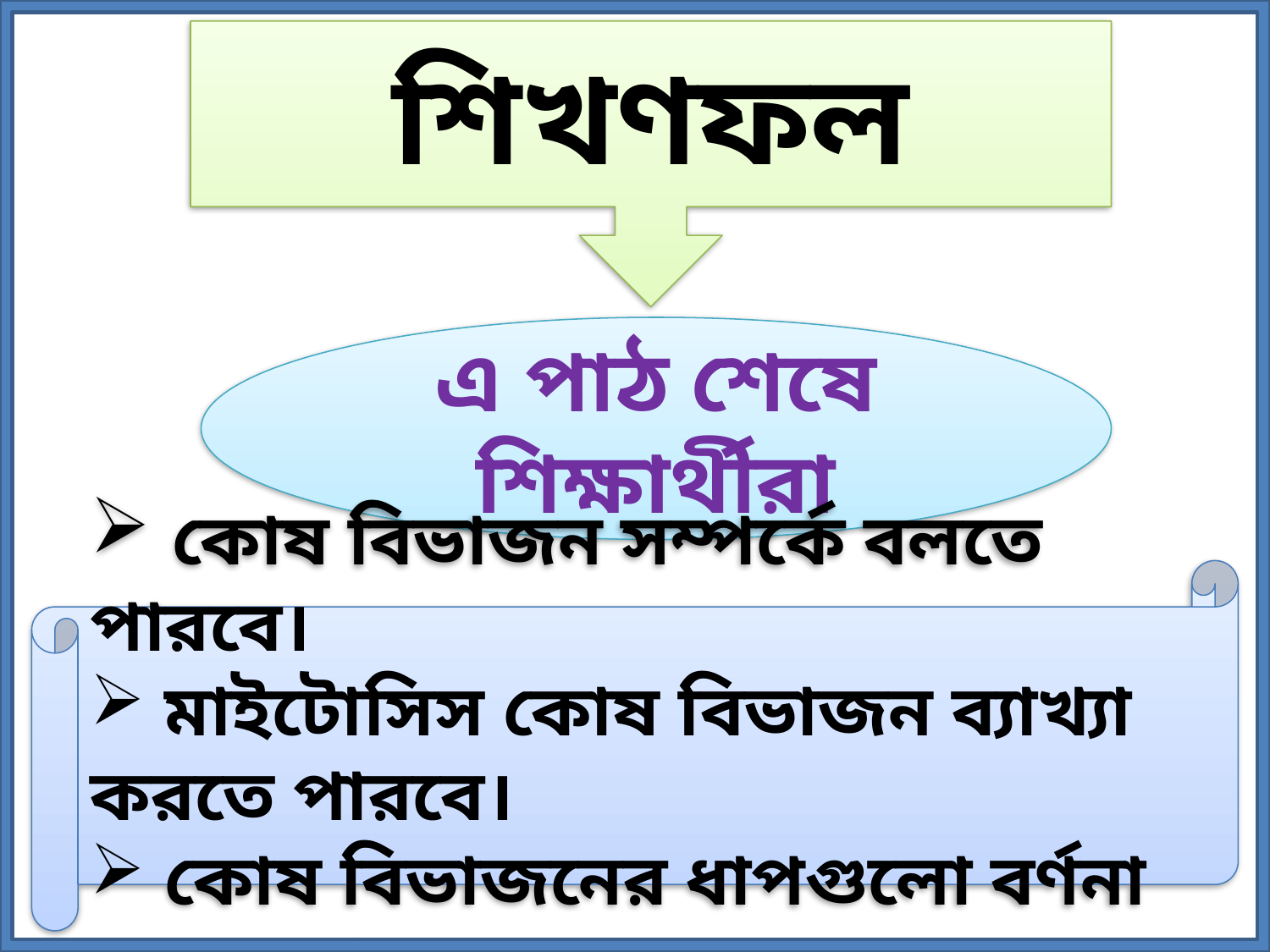

শিখণফল
এ পাঠ শেষে শিক্ষার্থীরা
 কোষ বিভাজন সম্পর্কে বলতে পারবে।
 মাইটোসিস কোষ বিভাজন ব্যাখ্যা করতে পারবে।
 কোষ বিভাজনের ধাপগুলো বর্ণনা করতে পারবে।